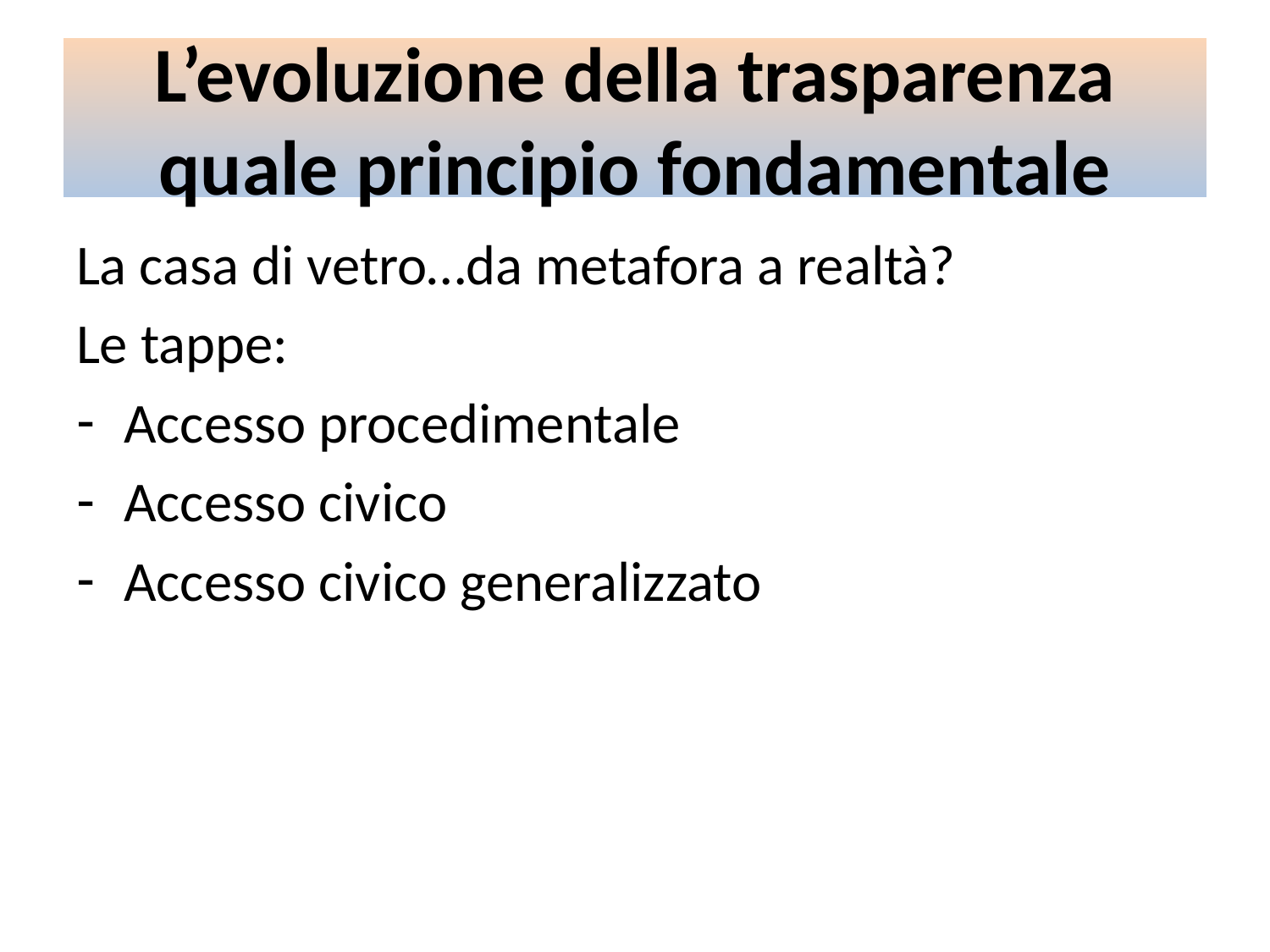

# L’evoluzione della trasparenza quale principio fondamentale
La casa di vetro…da metafora a realtà?
Le tappe:
Accesso procedimentale
Accesso civico
Accesso civico generalizzato